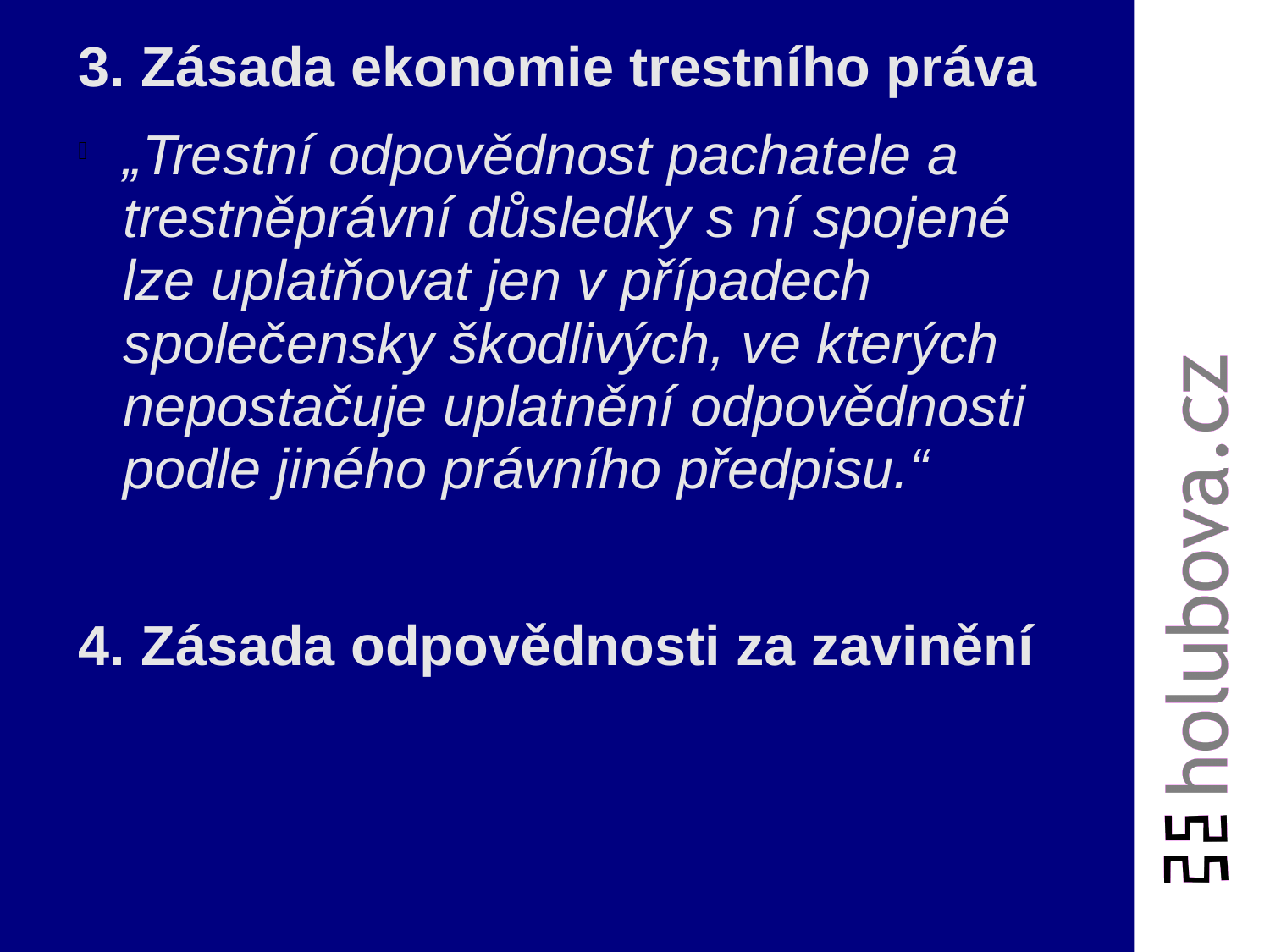

3. Zásada ekonomie trestního práva
„Trestní odpovědnost pachatele a trestněprávní důsledky s ní spojené lze uplatňovat jen v případech společensky škodlivých, ve kterých nepostačuje uplatnění odpovědnosti podle jiného právního předpisu.“

4. Zásada odpovědnosti za zavinění